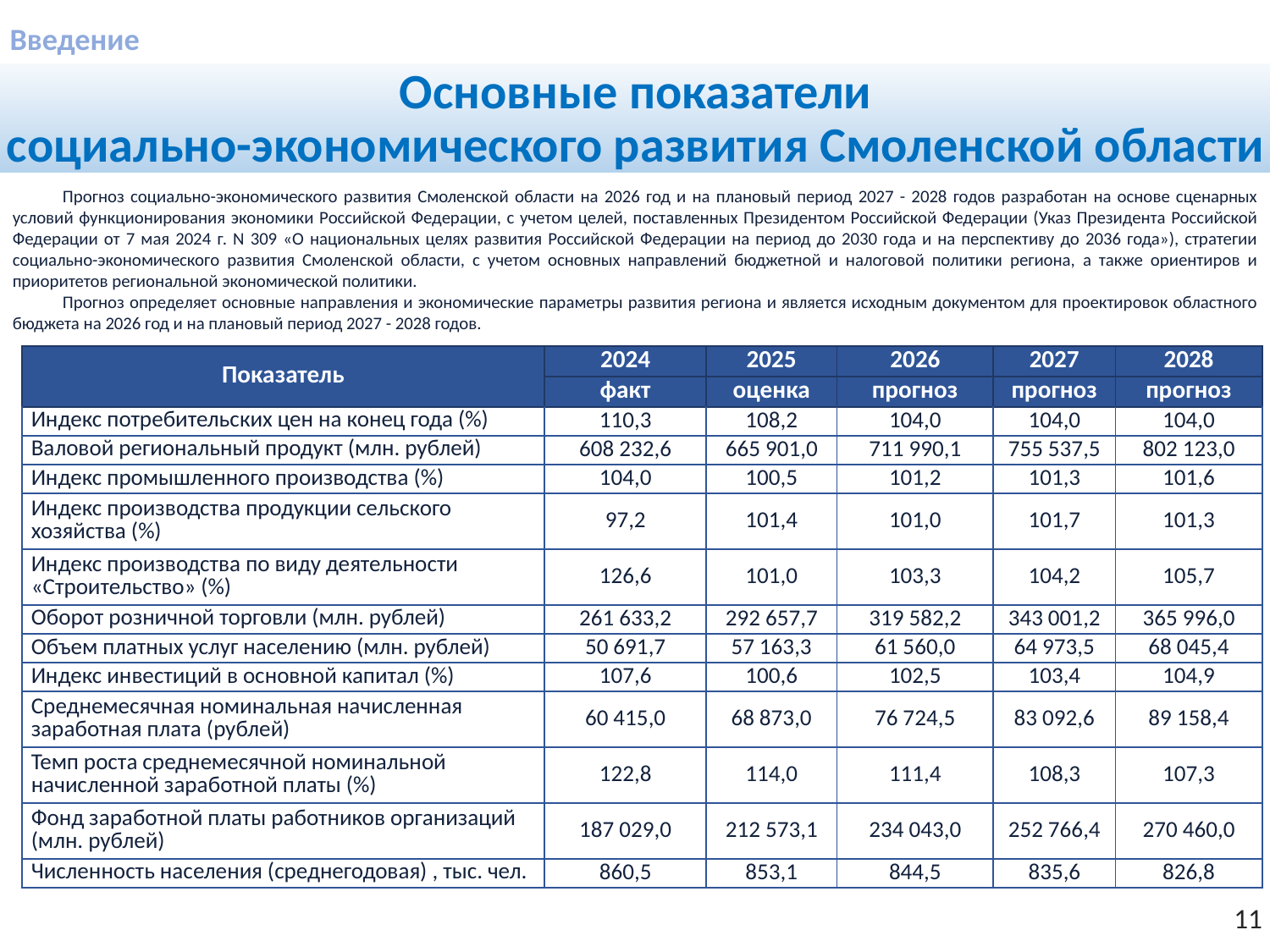

Введение
Основные показатели
социально-экономического развития Смоленской области
Прогноз социально-экономического развития Смоленской области на 2026 год и на плановый период 2027 - 2028 годов разработан на основе сценарных условий функционирования экономики Российской Федерации, с учетом целей, поставленных Президентом Российской Федерации (Указ Президента Российской Федерации от 7 мая 2024 г. N 309 «О национальных целях развития Российской Федерации на период до 2030 года и на перспективу до 2036 года»), стратегии социально-экономического развития Смоленской области, с учетом основных направлений бюджетной и налоговой политики региона, а также ориентиров и приоритетов региональной экономической политики.
Прогноз определяет основные направления и экономические параметры развития региона и является исходным документом для проектировок областного бюджета на 2026 год и на плановый период 2027 - 2028 годов.
| Показатель | 2024 | 2025 | 2026 | 2027 | 2028 |
| --- | --- | --- | --- | --- | --- |
|  | факт | оценка | прогноз | прогноз | прогноз |
| Индекс потребительских цен на конец года (%) | 110,3 | 108,2 | 104,0 | 104,0 | 104,0 |
| Валовой региональный продукт (млн. рублей) | 608 232,6 | 665 901,0 | 711 990,1 | 755 537,5 | 802 123,0 |
| Индекс промышленного производства (%) | 104,0 | 100,5 | 101,2 | 101,3 | 101,6 |
| Индекс производства продукции сельского хозяйства (%) | 97,2 | 101,4 | 101,0 | 101,7 | 101,3 |
| Индекс производства по виду деятельности «Строительство» (%) | 126,6 | 101,0 | 103,3 | 104,2 | 105,7 |
| Оборот розничной торговли (млн. рублей) | 261 633,2 | 292 657,7 | 319 582,2 | 343 001,2 | 365 996,0 |
| Объем платных услуг населению (млн. рублей) | 50 691,7 | 57 163,3 | 61 560,0 | 64 973,5 | 68 045,4 |
| Индекс инвестиций в основной капитал (%) | 107,6 | 100,6 | 102,5 | 103,4 | 104,9 |
| Среднемесячная номинальная начисленная заработная плата (рублей) | 60 415,0 | 68 873,0 | 76 724,5 | 83 092,6 | 89 158,4 |
| Темп роста среднемесячной номинальной начисленной заработной платы (%) | 122,8 | 114,0 | 111,4 | 108,3 | 107,3 |
| Фонд заработной платы работников организаций (млн. рублей) | 187 029,0 | 212 573,1 | 234 043,0 | 252 766,4 | 270 460,0 |
| Численность населения (среднегодовая) , тыс. чел. | 860,5 | 853,1 | 844,5 | 835,6 | 826,8 |
11